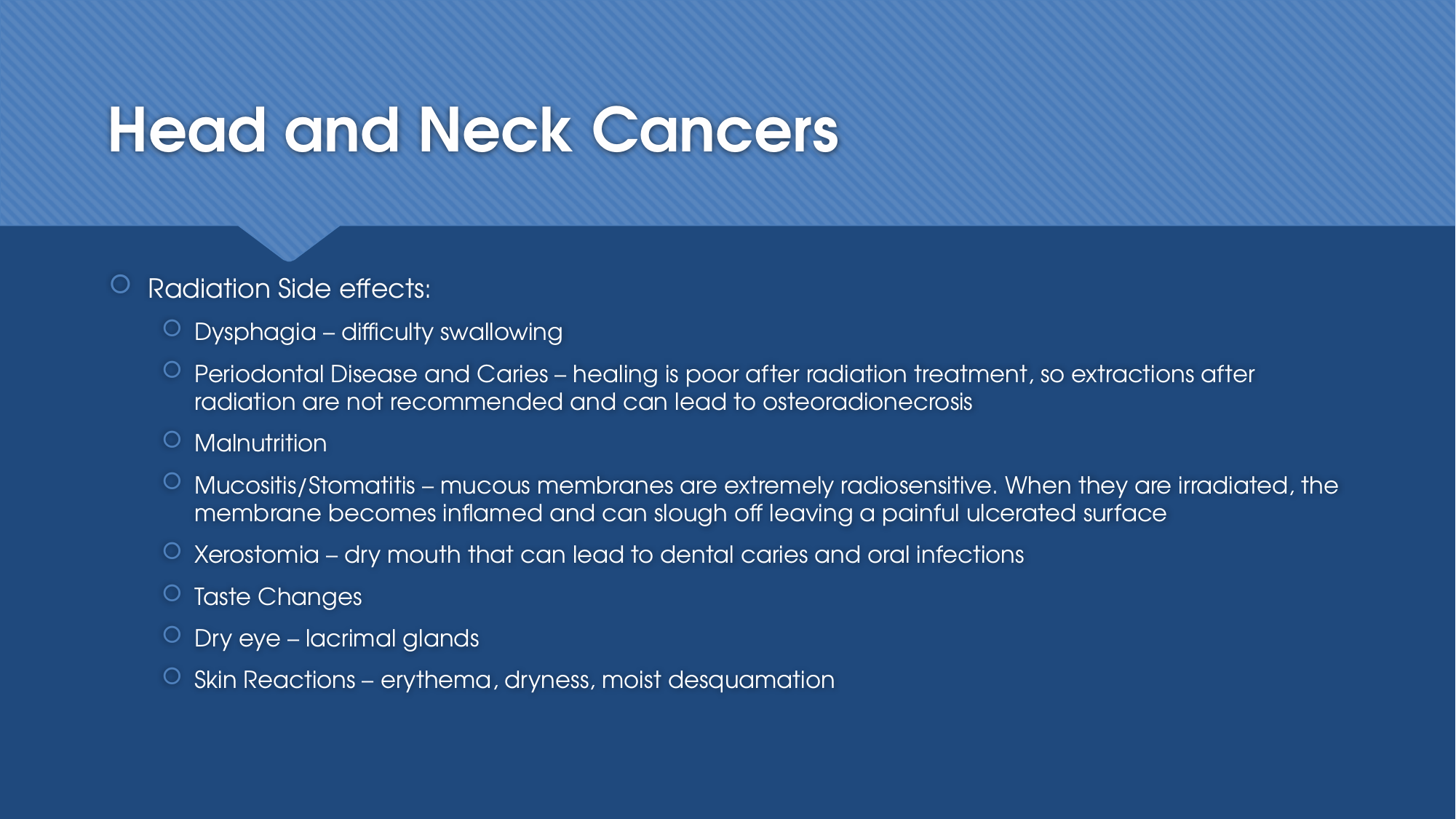

# Head and Neck Cancers
Radiation Side effects:
Dysphagia – difficulty swallowing
Periodontal Disease and Caries – healing is poor after radiation treatment, so extractions after radiation are not recommended and can lead to osteoradionecrosis
Malnutrition
Mucositis/Stomatitis – mucous membranes are extremely radiosensitive. When they are irradiated, the membrane becomes inflamed and can slough off leaving a painful ulcerated surface
Xerostomia – dry mouth that can lead to dental caries and oral infections
Taste Changes
Dry eye – lacrimal glands
Skin Reactions – erythema, dryness, moist desquamation